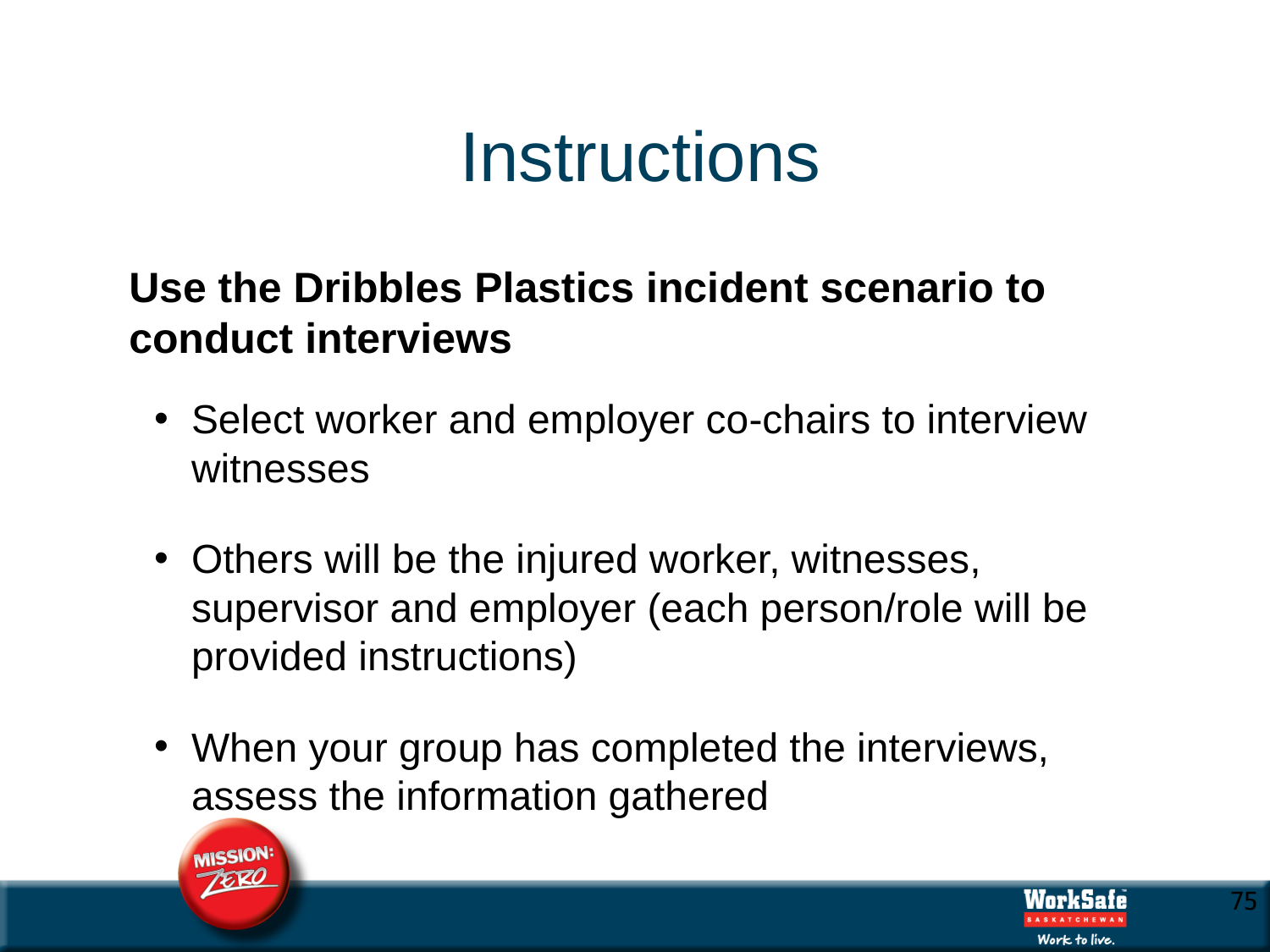

# Instructions
Use the Dribbles Plastics incident scenario to conduct interviews
Select worker and employer co-chairs to interview witnesses
Others will be the injured worker, witnesses, supervisor and employer (each person/role will be provided instructions)
When your group has completed the interviews, assess the information gathered